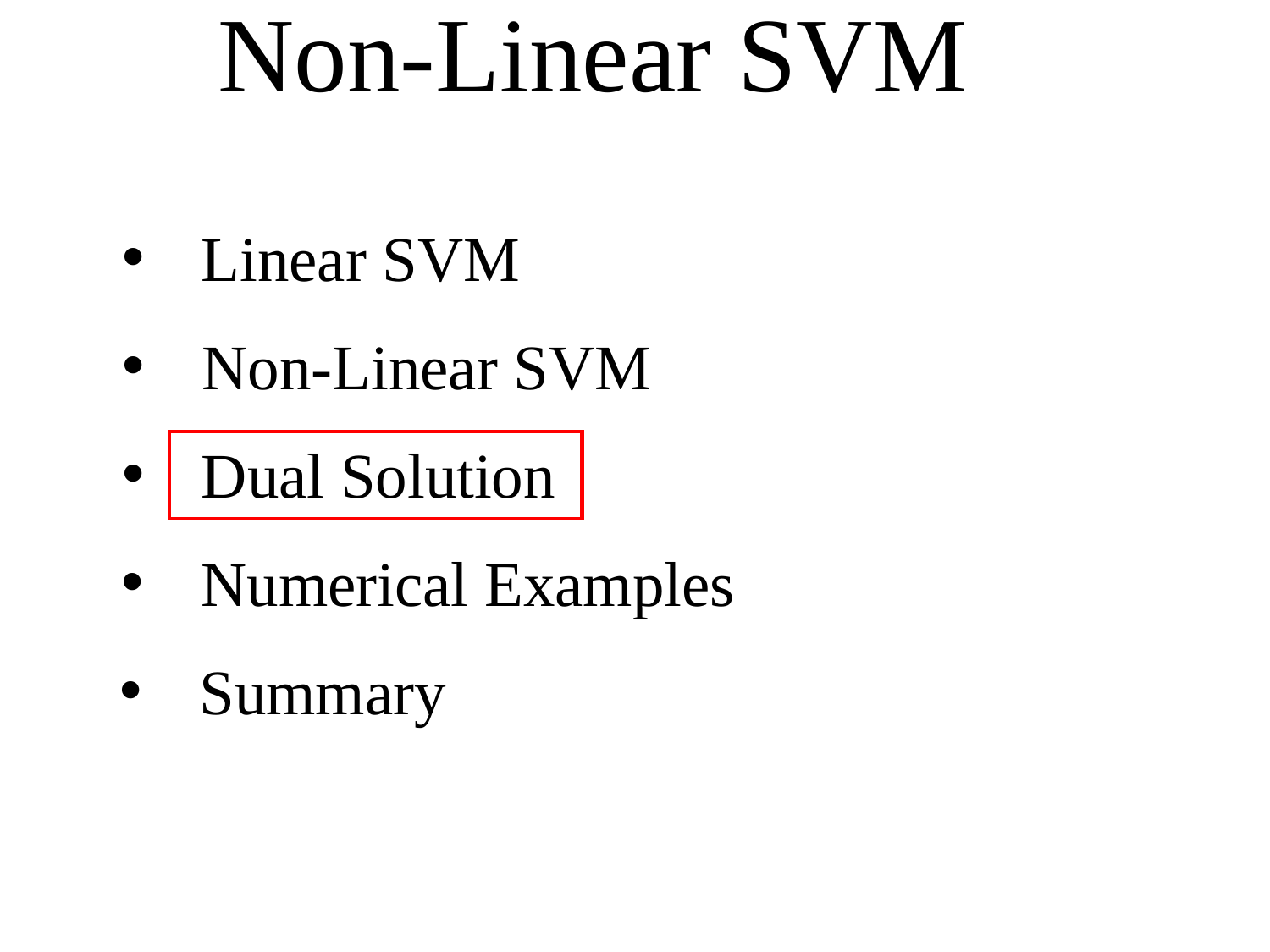

Support Vector Machine
Support Vector Machine
Non-Linear SVM
Linear SVMt separator
Non-Linear SVMt separator
Dual Solutionseparator

Numerical Examples
Summary